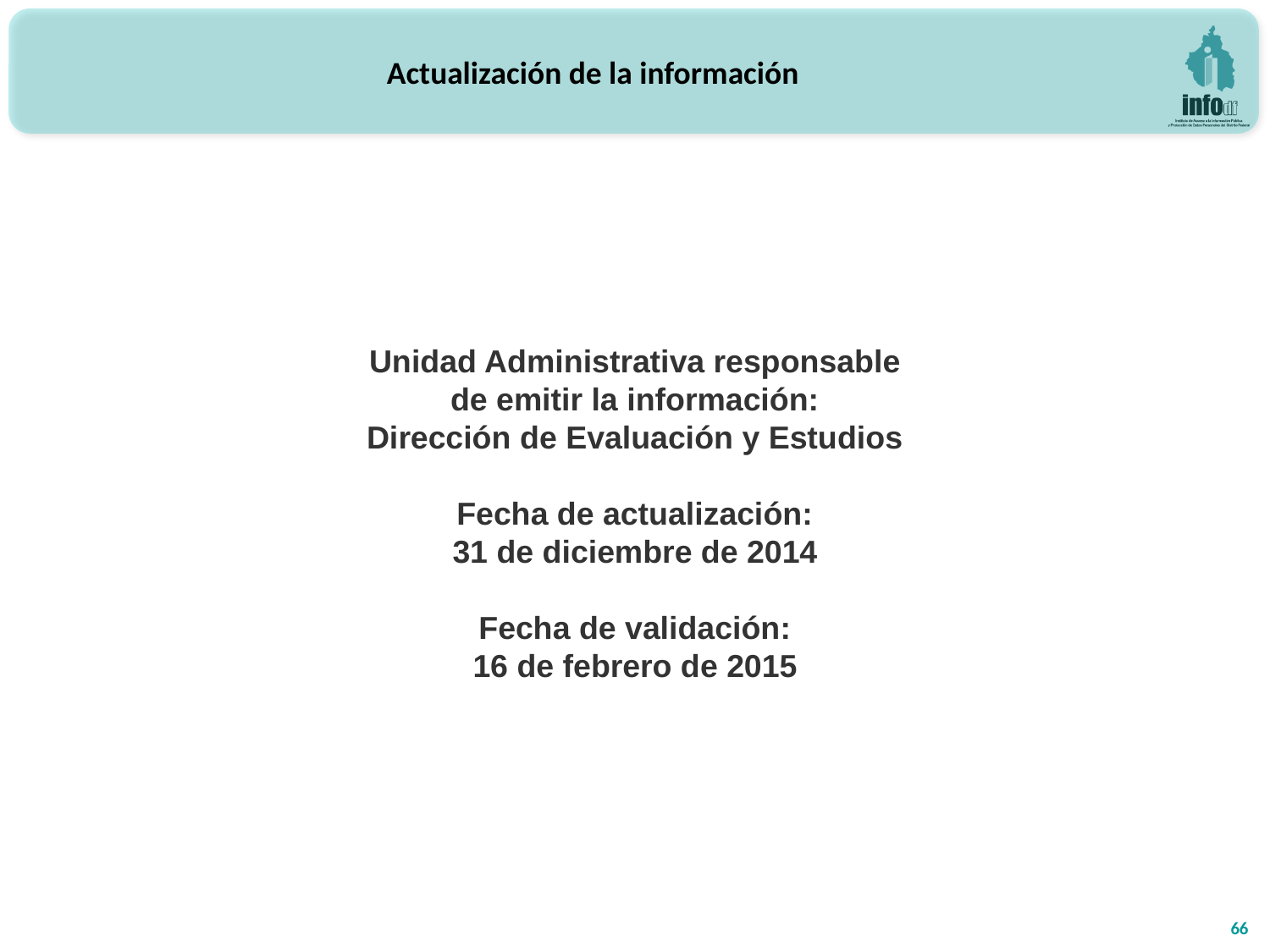

Actualización de la información
Unidad Administrativa responsable de emitir la información:
Dirección de Evaluación y Estudios
Fecha de actualización:
31 de diciembre de 2014

Fecha de validación:
16 de febrero de 2015
66